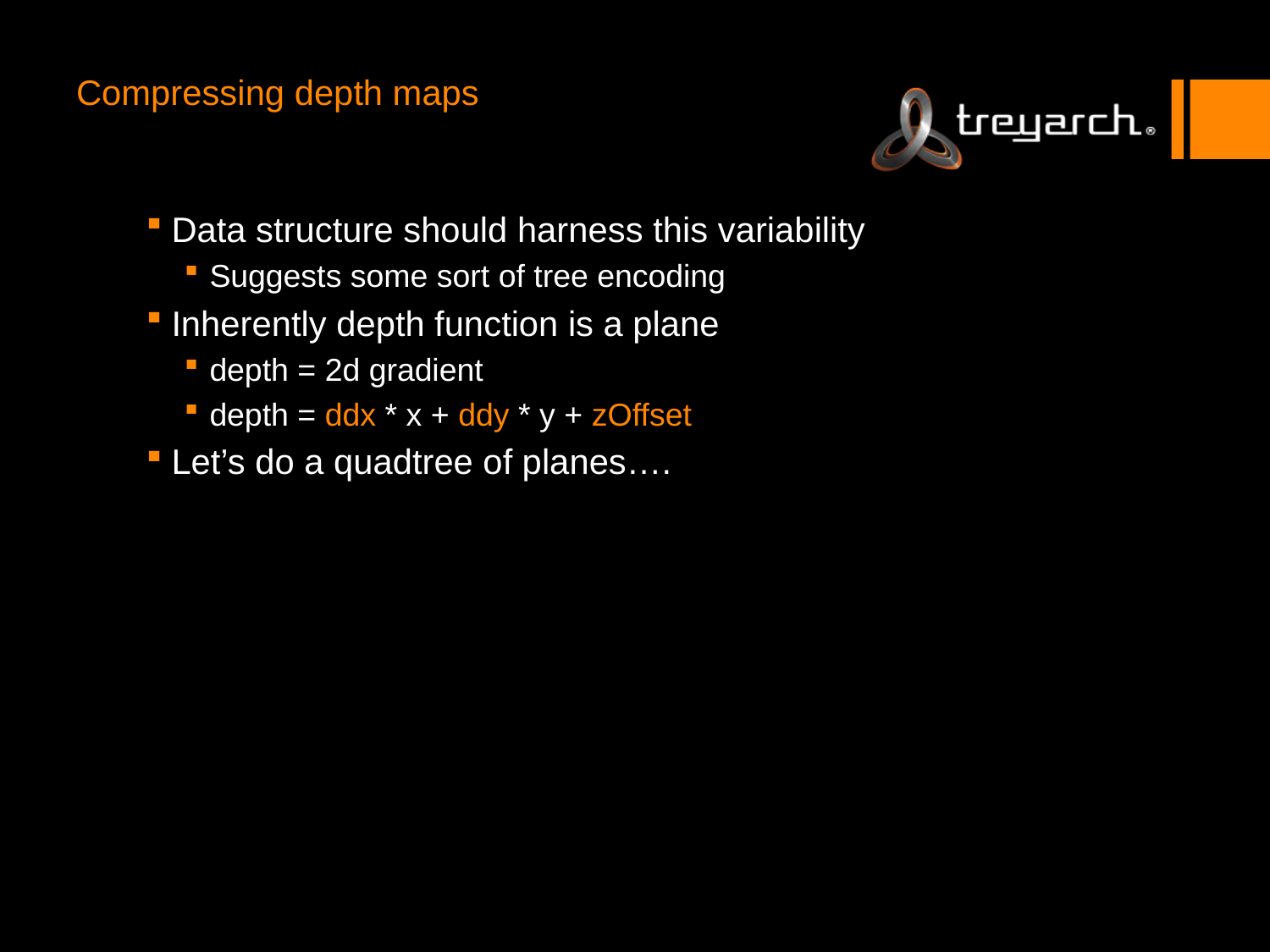

# Compressing depth maps
Data structure should harness this variability
Suggests some sort of tree encoding
Inherently depth function is a plane
depth = 2d gradient
depth = ddx * x + ddy * y + zOffset
Let’s do a quadtree of planes….